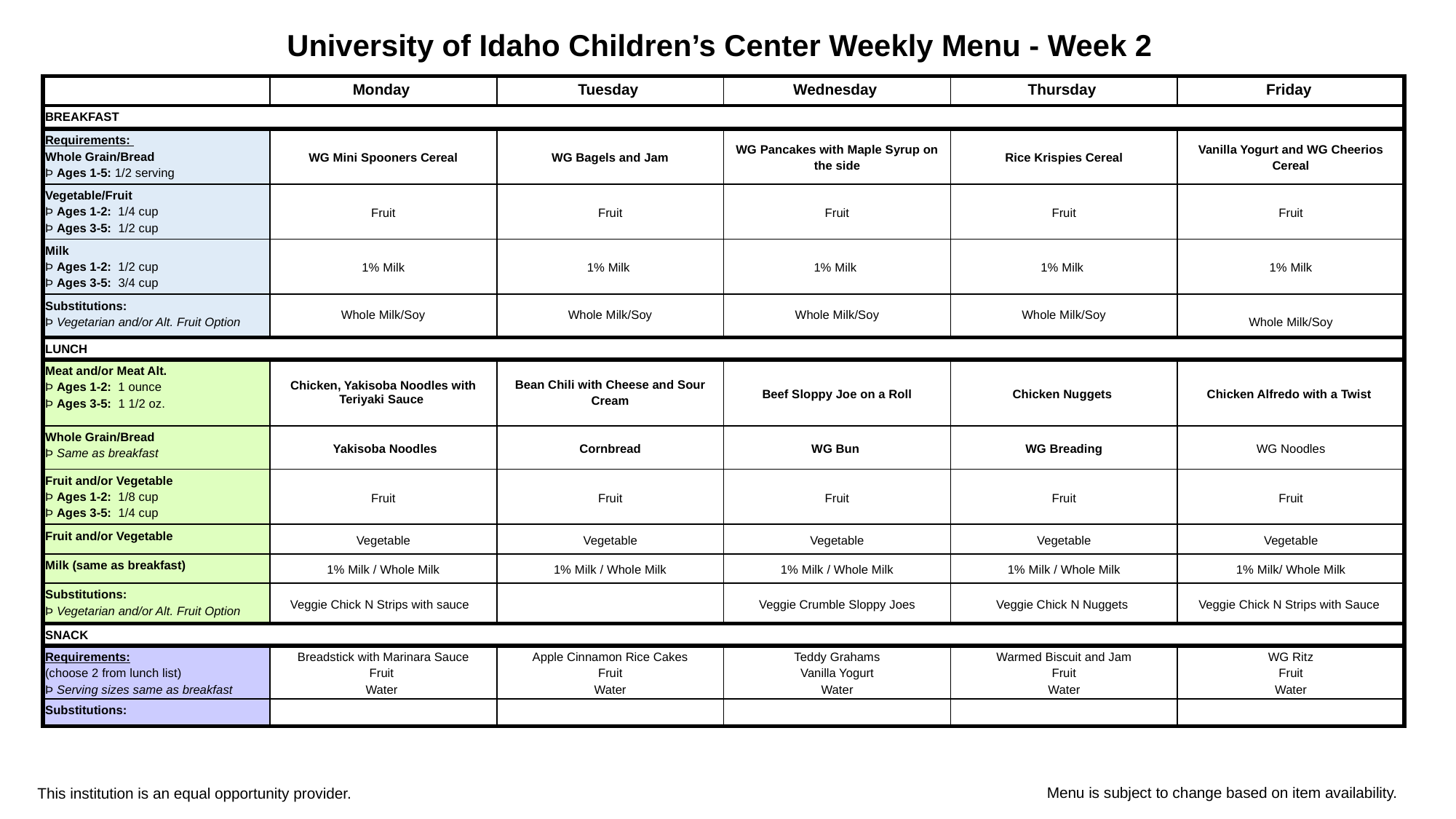

University of Idaho Children’s Center Weekly Menu - Week 2
|  | Monday | Tuesday | Wednesday | Thursday | Friday |
| --- | --- | --- | --- | --- | --- |
| BREAKFAST |  |  |  |  |  |
| Requirements: Whole Grain/Bread Þ Ages 1-5: 1/2 serving | WG Mini Spooners Cereal | WG Bagels and Jam | WG Pancakes with Maple Syrup on the side | Rice Krispies Cereal | Vanilla Yogurt and WG Cheerios Cereal |
| Vegetable/Fruit Þ Ages 1-2: 1/4 cup Þ Ages 3-5: 1/2 cup | Fruit | Fruit | Fruit | Fruit | Fruit |
| Milk Þ Ages 1-2: 1/2 cup Þ Ages 3-5: 3/4 cup | 1% Milk | 1% Milk | 1% Milk | 1% Milk | 1% Milk |
| Substitutions: Þ Vegetarian and/or Alt. Fruit Option | Whole Milk/Soy | Whole Milk/Soy | Whole Milk/Soy | Whole Milk/Soy | Whole Milk/Soy |
| LUNCH |  |  |  |  |  |
| Meat and/or Meat Alt. Þ Ages 1-2: 1 ounce Þ Ages 3-5: 1 1/2 oz. | Chicken, Yakisoba Noodles with Teriyaki Sauce | Bean Chili with Cheese and Sour Cream | Beef Sloppy Joe on a Roll | Chicken Nuggets | Chicken Alfredo with a Twist |
| Whole Grain/Bread Þ Same as breakfast | Yakisoba Noodles | Cornbread | WG Bun | WG Breading | WG Noodles |
| Fruit and/or Vegetable Þ Ages 1-2: 1/8 cup Þ Ages 3-5: 1/4 cup | Fruit | Fruit | Fruit | Fruit | Fruit |
| Fruit and/or Vegetable | Vegetable | Vegetable | Vegetable | Vegetable | Vegetable |
| Milk (same as breakfast) | 1% Milk / Whole Milk | 1% Milk / Whole Milk | 1% Milk / Whole Milk | 1% Milk / Whole Milk | 1% Milk/ Whole Milk |
| Substitutions: Þ Vegetarian and/or Alt. Fruit Option | Veggie Chick N Strips with sauce |  | Veggie Crumble Sloppy Joes | Veggie Chick N Nuggets | Veggie Chick N Strips with Sauce |
| SNACK |  |  |  |  |  |
| Requirements: (choose 2 from lunch list) Þ Serving sizes same as breakfast | Breadstick with Marinara Sauce Fruit Water | Apple Cinnamon Rice Cakes Fruit Water | Teddy Grahams Vanilla Yogurt Water | Warmed Biscuit and Jam Fruit Water | WG Ritz Fruit Water |
| Substitutions: |  |  |  |  |  |
Menu is subject to change based on item availability.
This institution is an equal opportunity provider.